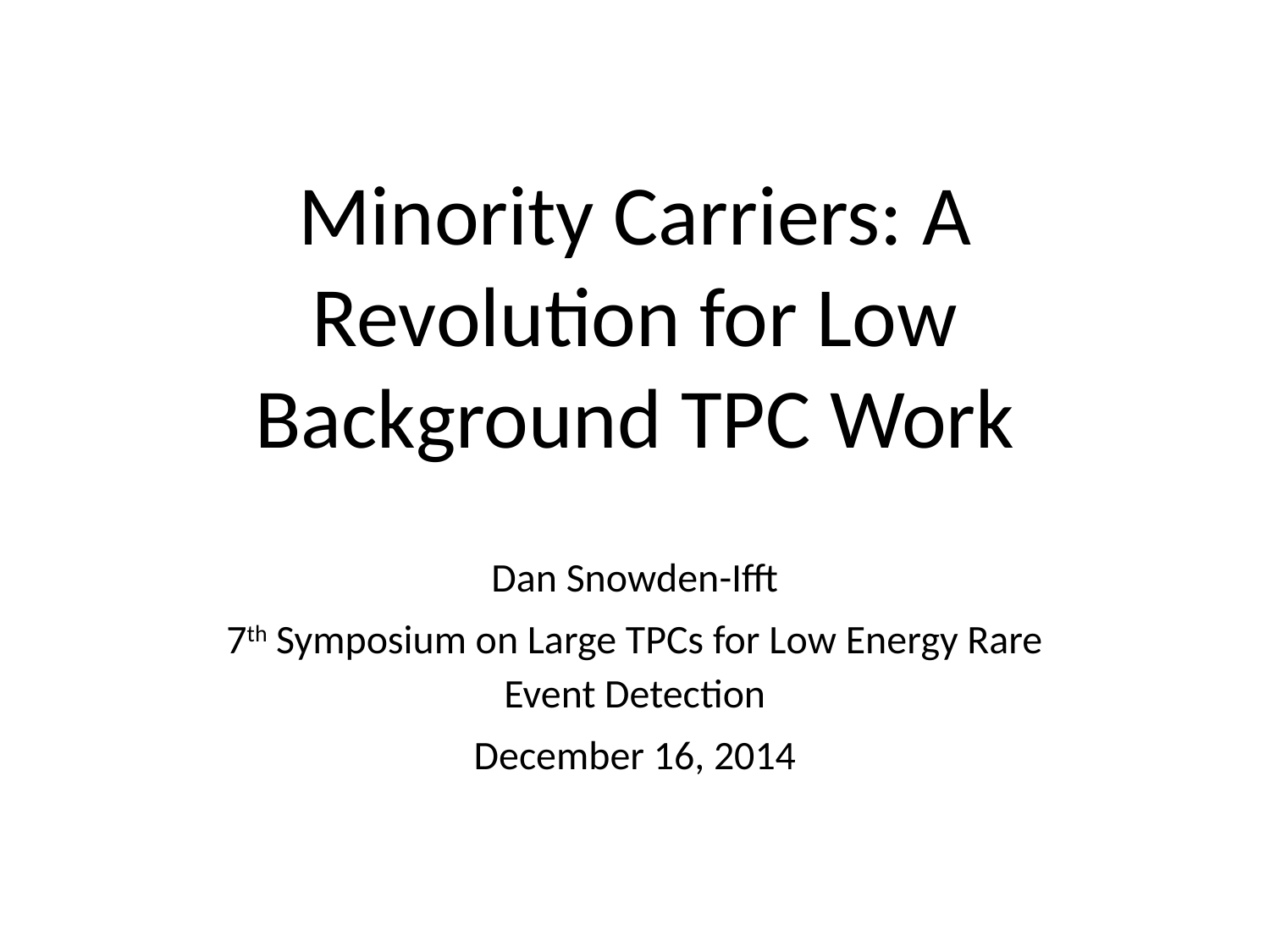

# Minority Carriers: A Revolution for Low Background TPC Work
Dan Snowden-Ifft
7th Symposium on Large TPCs for Low Energy Rare Event Detection
December 16, 2014